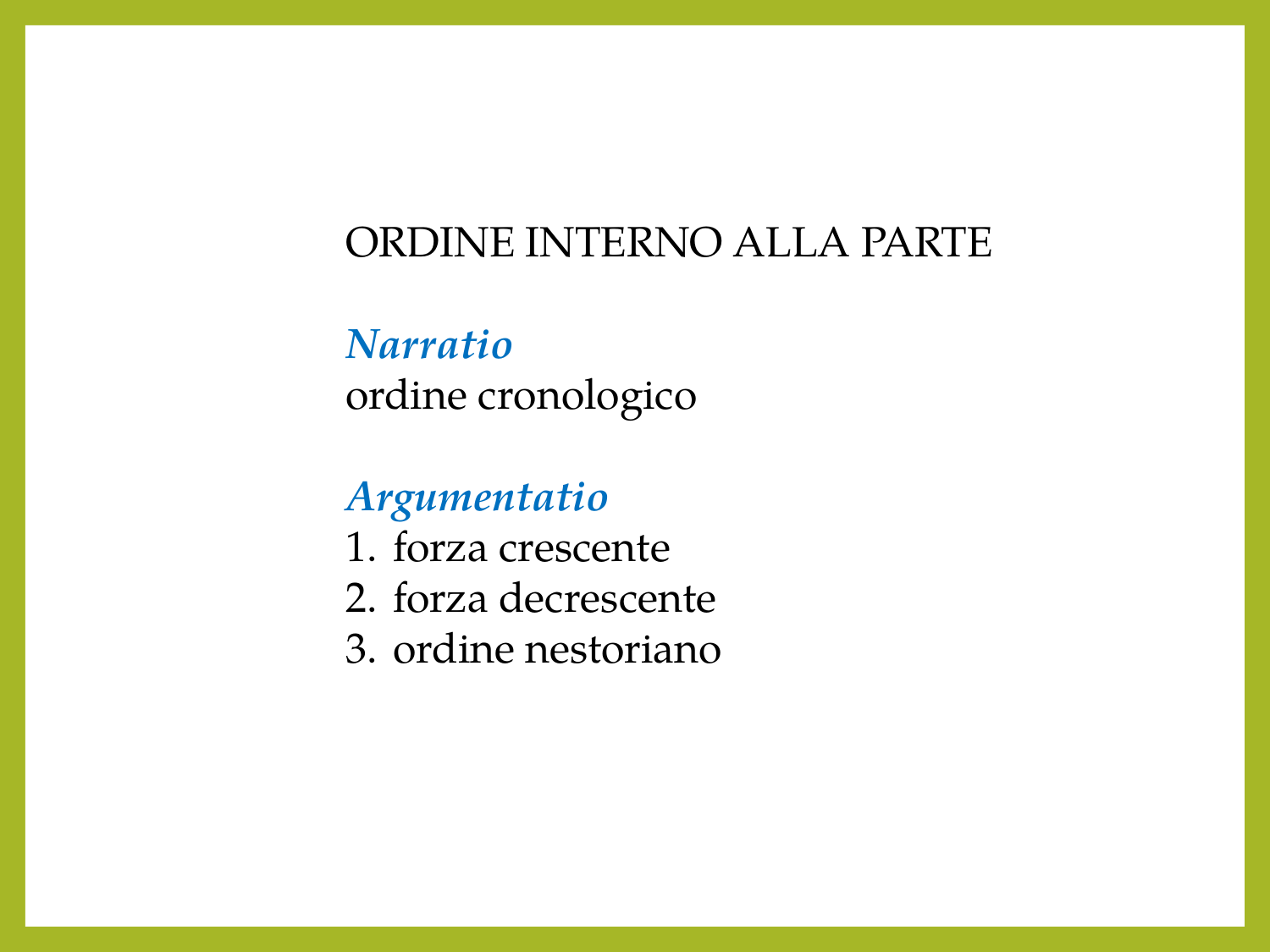

Ordine interno alla parte

Narratio
ordine cronologico

Argumentatio
forza crescente
forza decrescente
ordine nestoriano